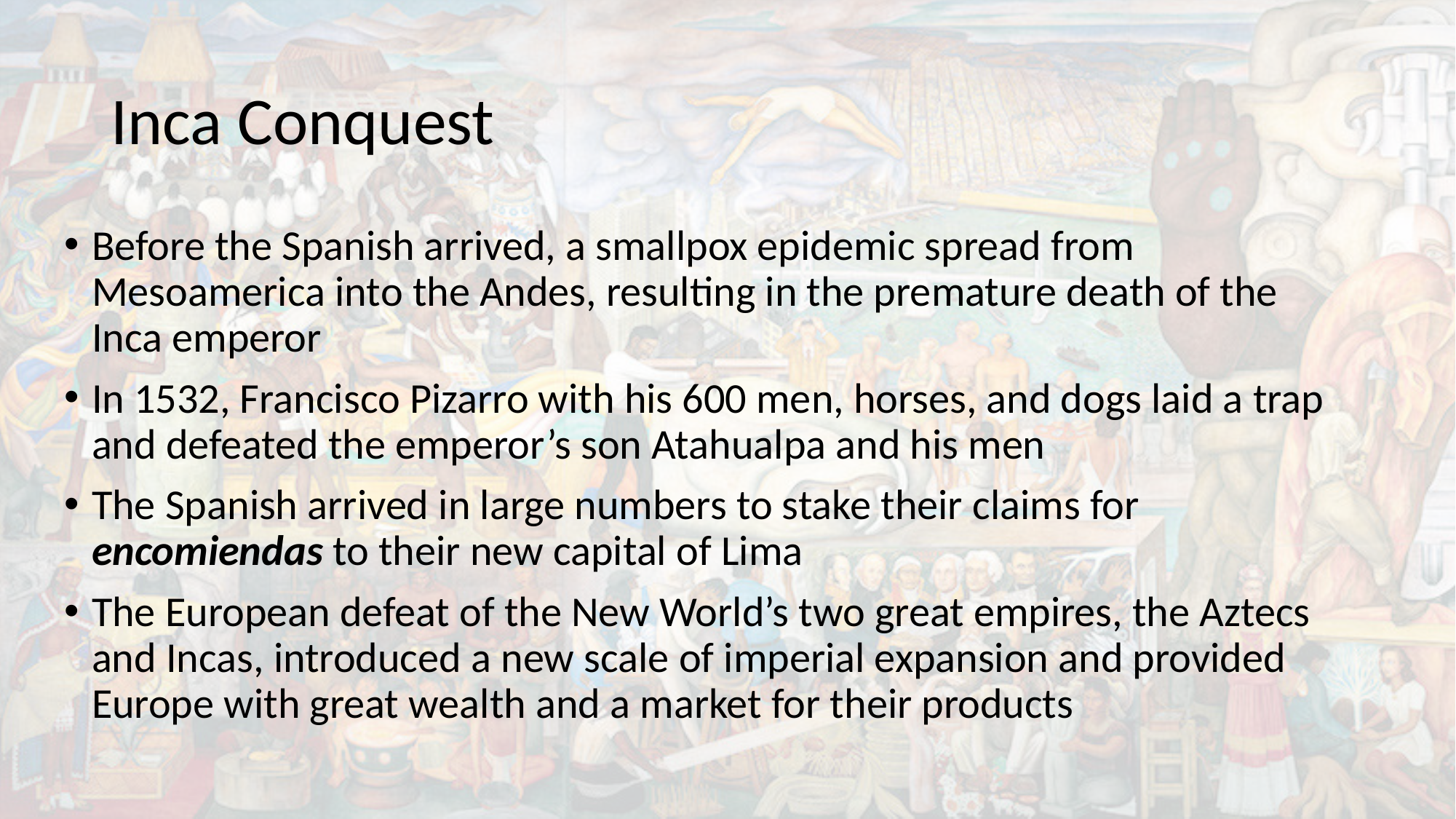

# Inca Conquest
Before the Spanish arrived, a smallpox epidemic spread from Mesoamerica into the Andes, resulting in the premature death of the Inca emperor
In 1532, Francisco Pizarro with his 600 men, horses, and dogs laid a trap and defeated the emperor’s son Atahualpa and his men
The Spanish arrived in large numbers to stake their claims for encomiendas to their new capital of Lima
The European defeat of the New World’s two great empires, the Aztecs and Incas, introduced a new scale of imperial expansion and provided Europe with great wealth and a market for their products